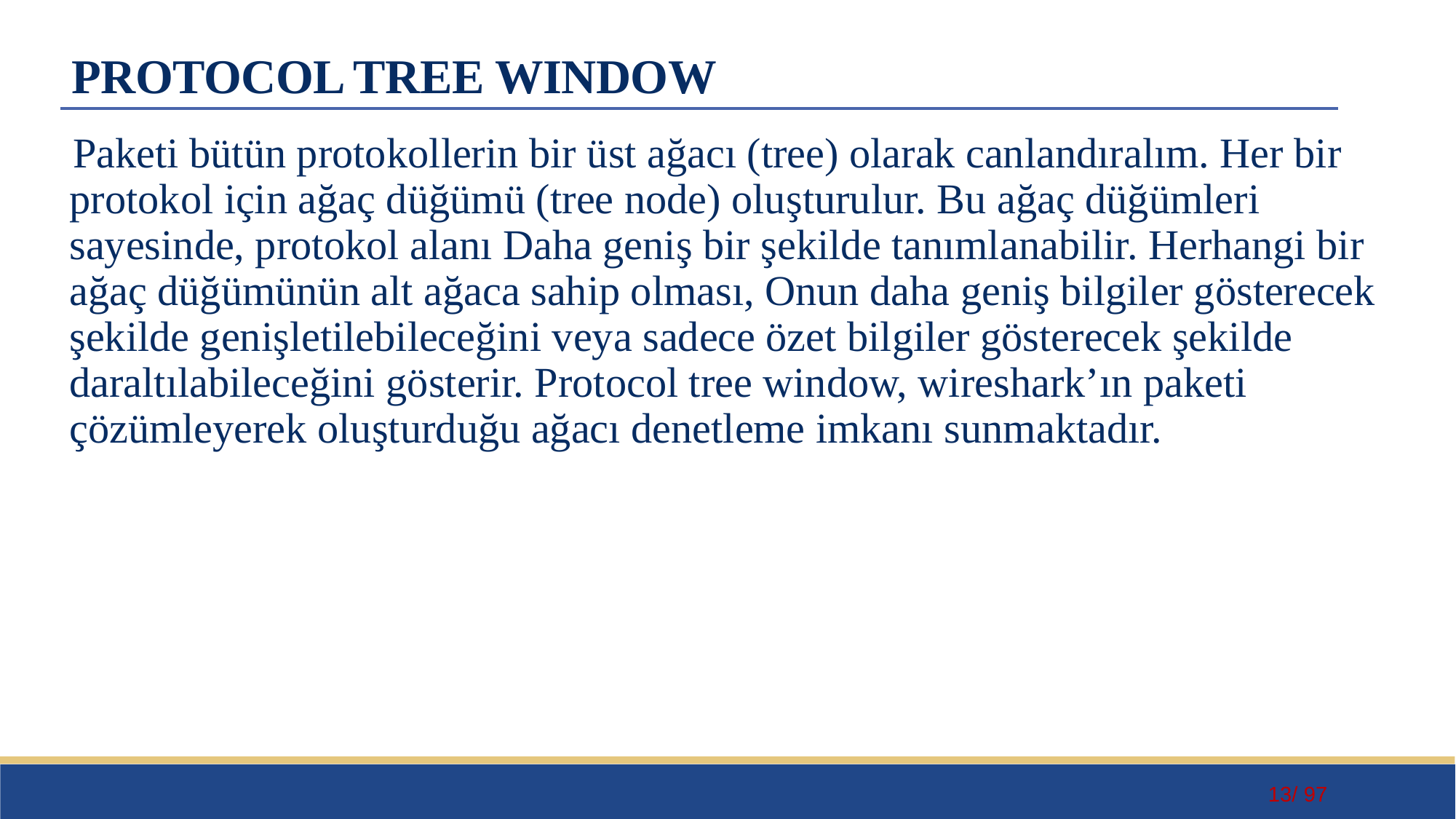

# PROTOCOL TREE WINDOW
Paketi bütün protokollerin bir üst ağacı (tree) olarak canlandıralım. Her bir protokol için ağaç düğümü (tree node) oluşturulur. Bu ağaç düğümleri sayesinde, protokol alanı Daha geniş bir şekilde tanımlanabilir. Herhangi bir ağaç düğümünün alt ağaca sahip olması, Onun daha geniş bilgiler gösterecek şekilde genişletilebileceğini veya sadece özet bilgiler gösterecek şekilde daraltılabileceğini gösterir. Protocol tree window, wireshark’ın paketi çözümleyerek oluşturduğu ağacı denetleme imkanı sunmaktadır.

13/ 97